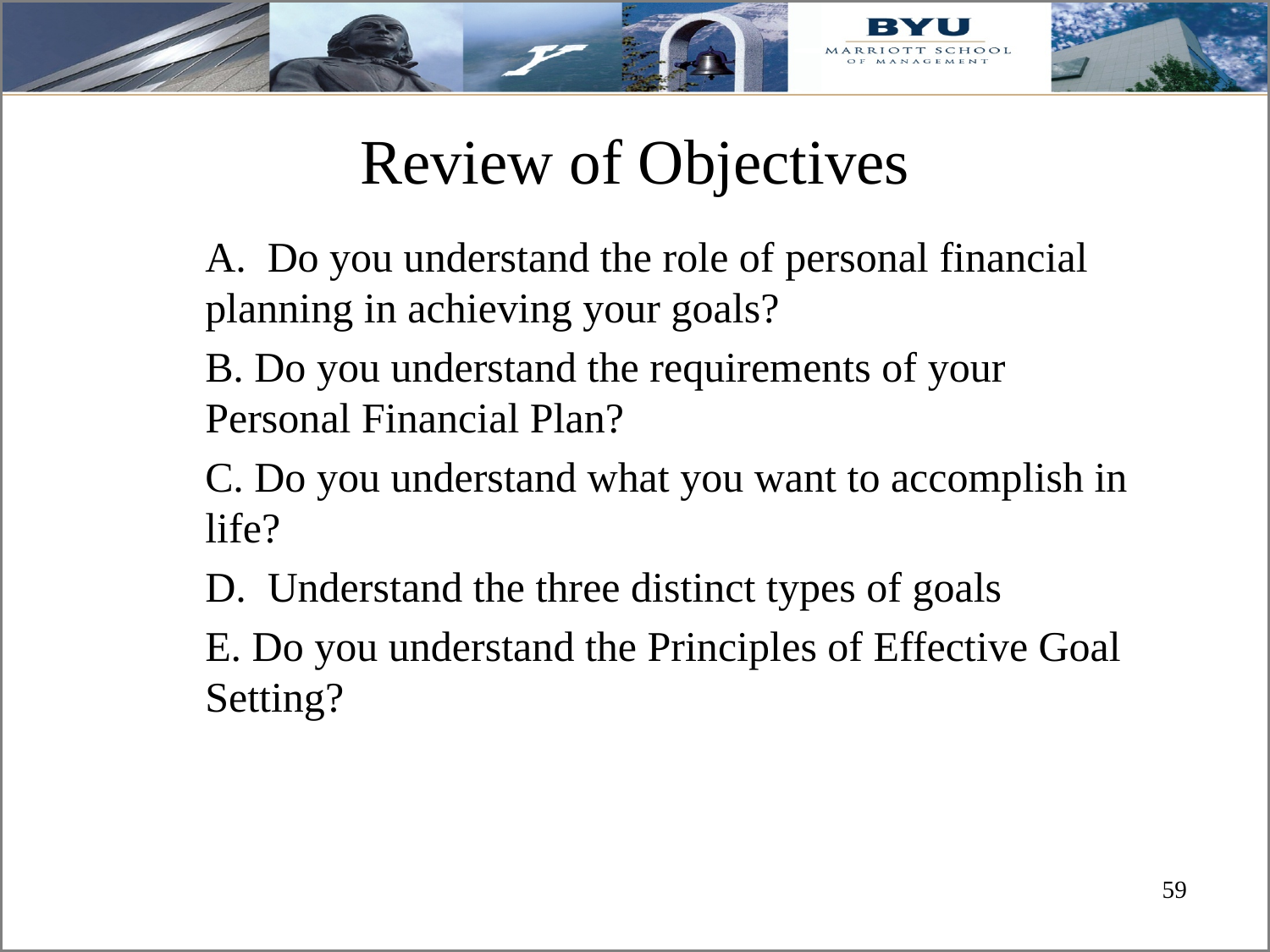

# Review of Objectives
A.  Do you understand the role of personal financial planning in achieving your goals?
B. Do you understand the requirements of your Personal Financial Plan?
C. Do you understand what you want to accomplish in life?
D.  Understand the three distinct types of goals
E. Do you understand the Principles of Effective Goal Setting?